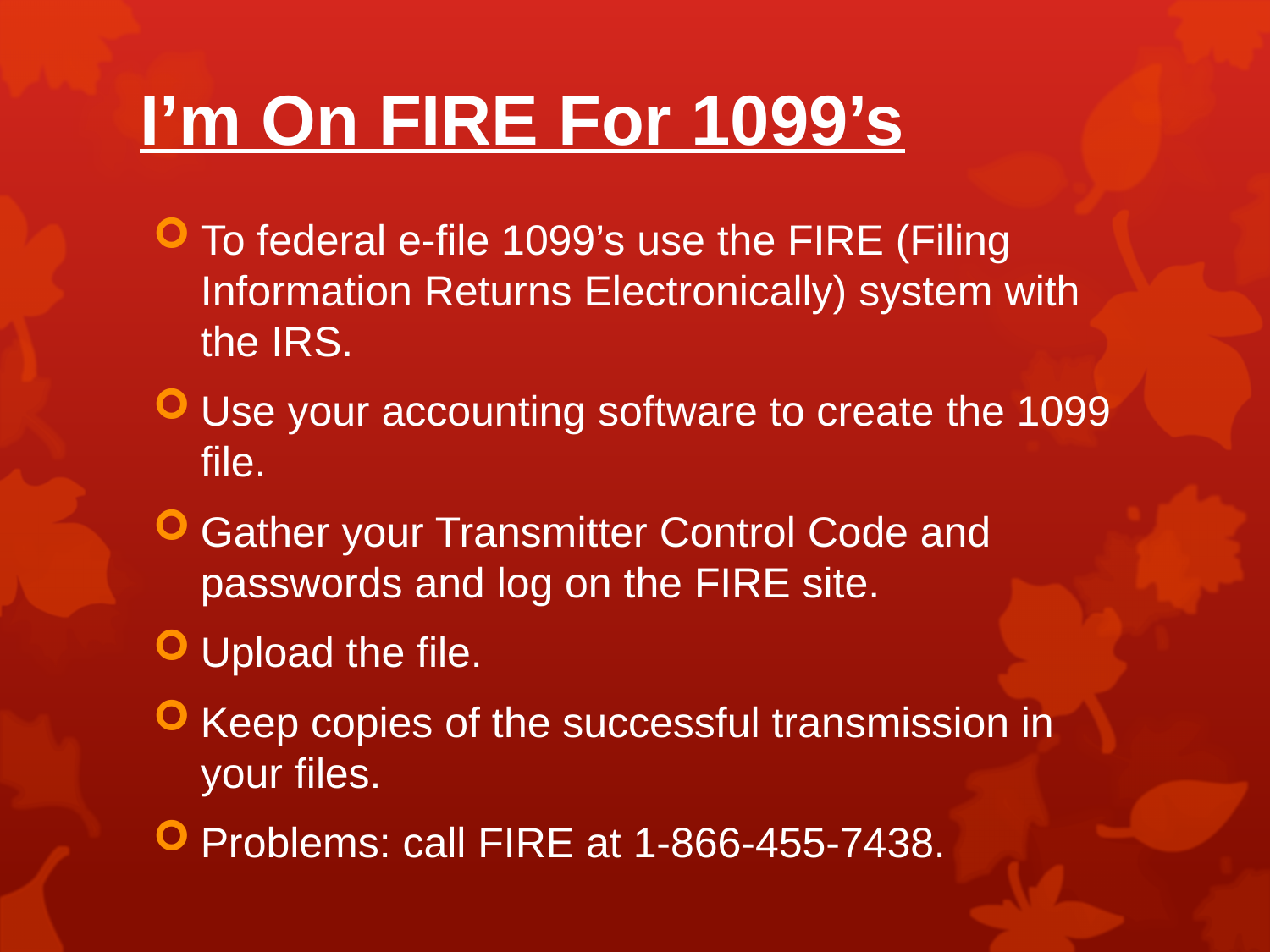

# I’m On FIRE For 1099’s
To federal e-file 1099’s use the FIRE (Filing Information Returns Electronically) system with the IRS.
Use your accounting software to create the 1099 file.
Gather your Transmitter Control Code and passwords and log on the FIRE site.
Upload the file.
Keep copies of the successful transmission in your files.
Problems: call FIRE at 1-866-455-7438.